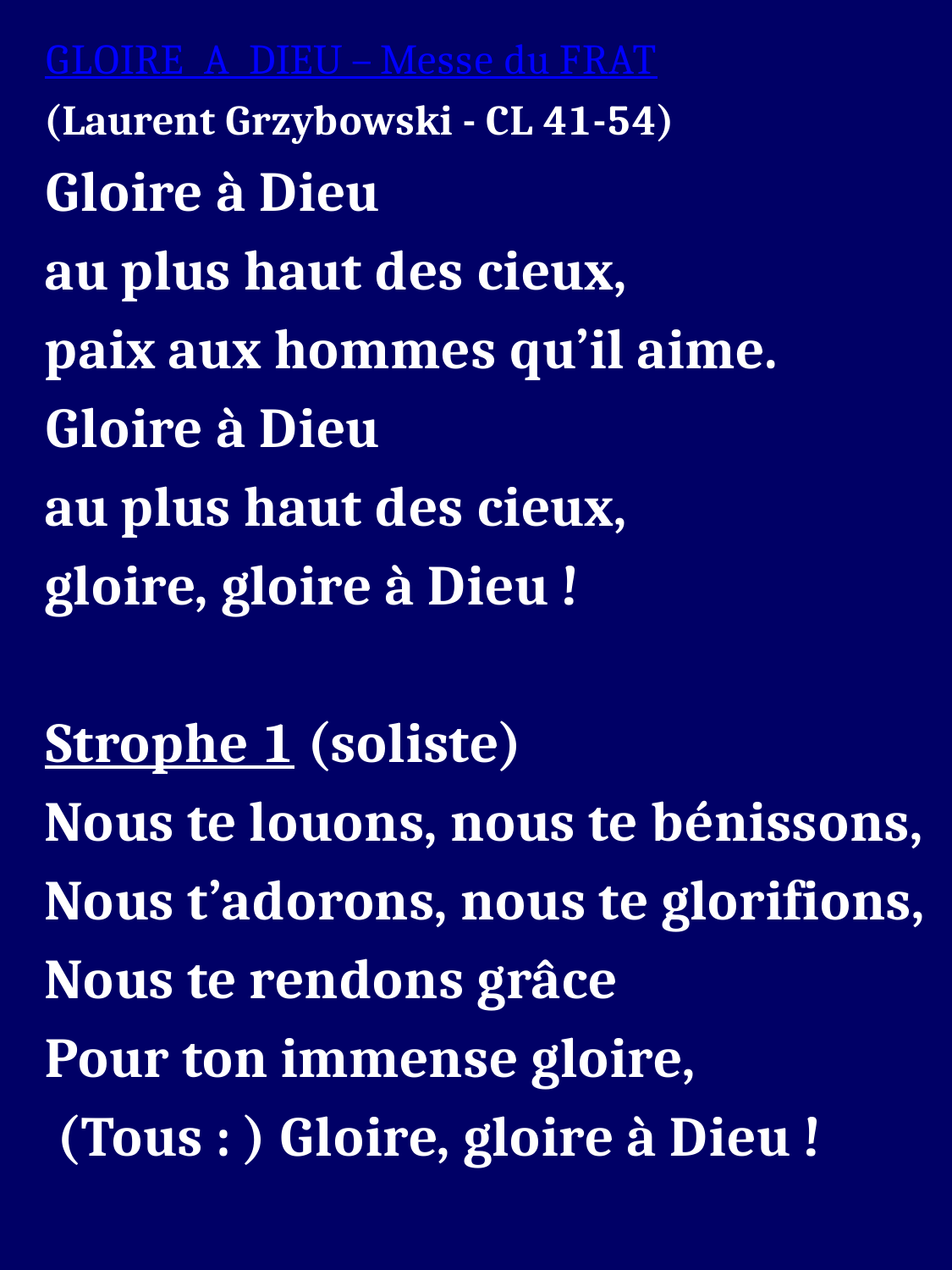

GLOIRE  A  DIEU – Messe du FRAT
(Laurent Grzybowski - CL 41-54)
Gloire à Dieu
au plus haut des cieux,
paix aux hommes qu’il aime.
Gloire à Dieu
au plus haut des cieux,
gloire, gloire à Dieu !

Strophe 1 (soliste)
Nous te louons, nous te bénissons,
Nous t’adorons, nous te glorifions,
Nous te rendons grâce
Pour ton immense gloire,
 (Tous : ) Gloire, gloire à Dieu !